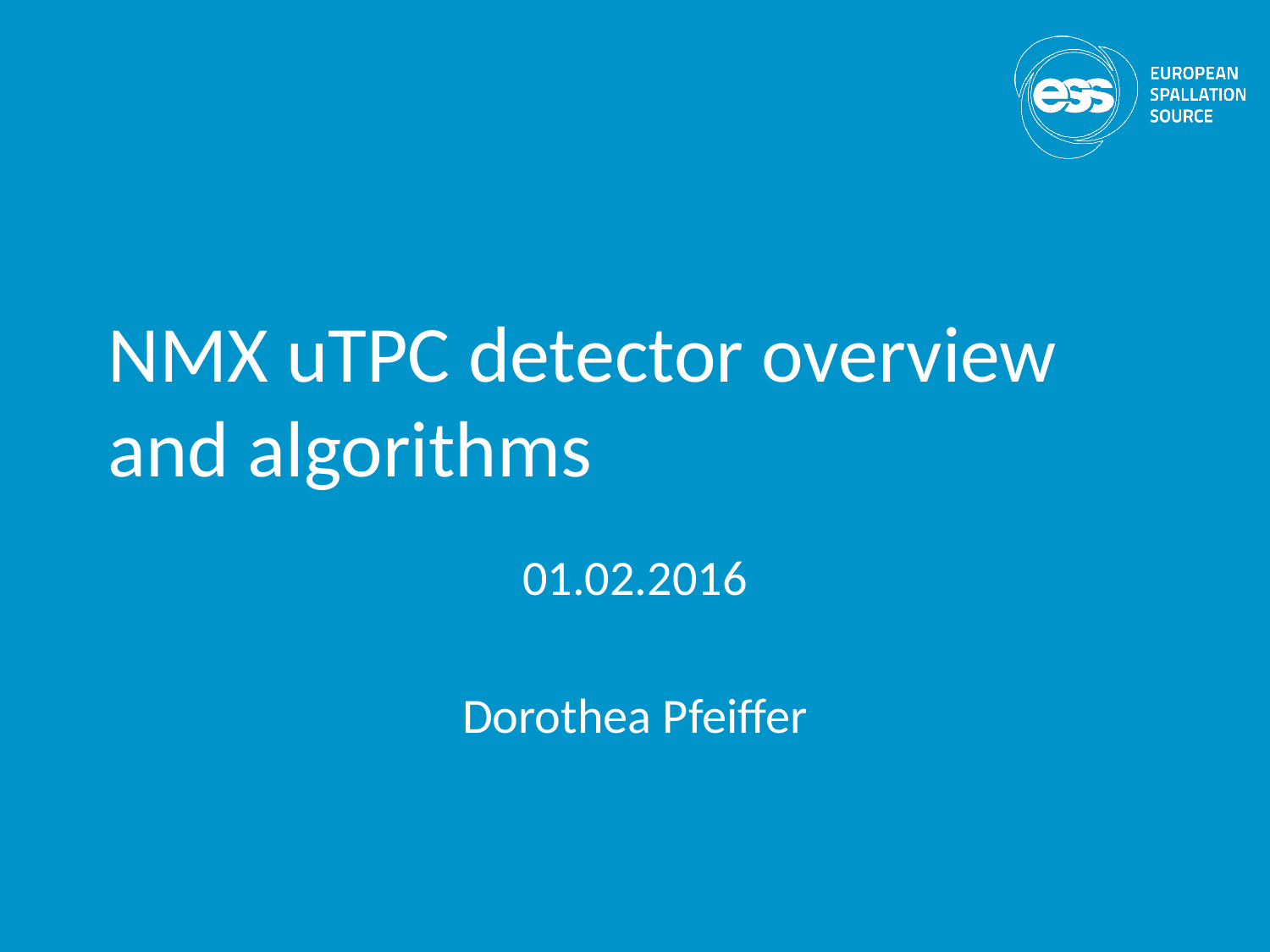

# NMX uTPC detector overview and algorithms
01.02.2016

Dorothea Pfeiffer